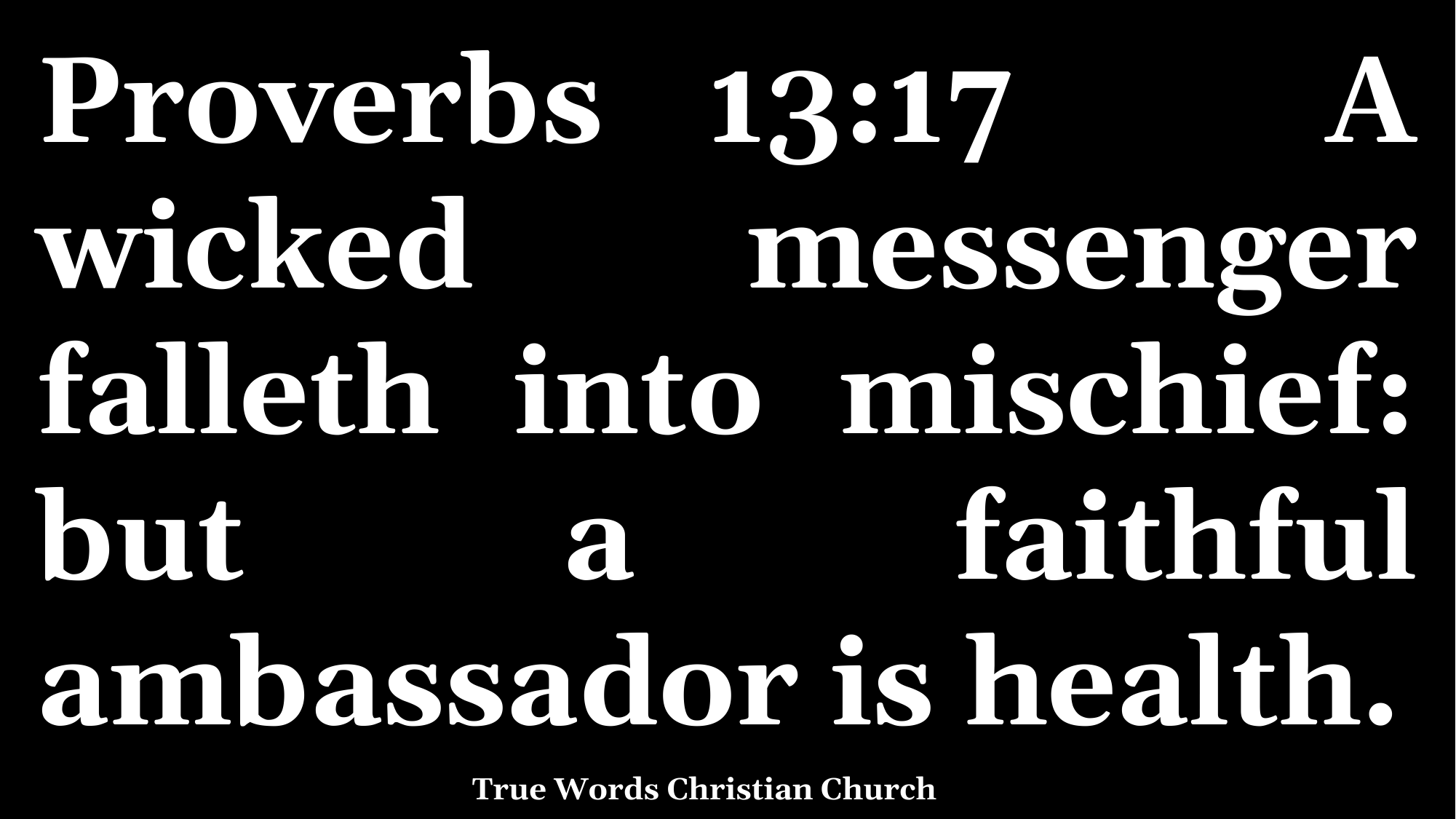

Proverbs 13:17   A wicked messenger falleth into mischief: but a faithful ambassador is health.
True Words Christian Church